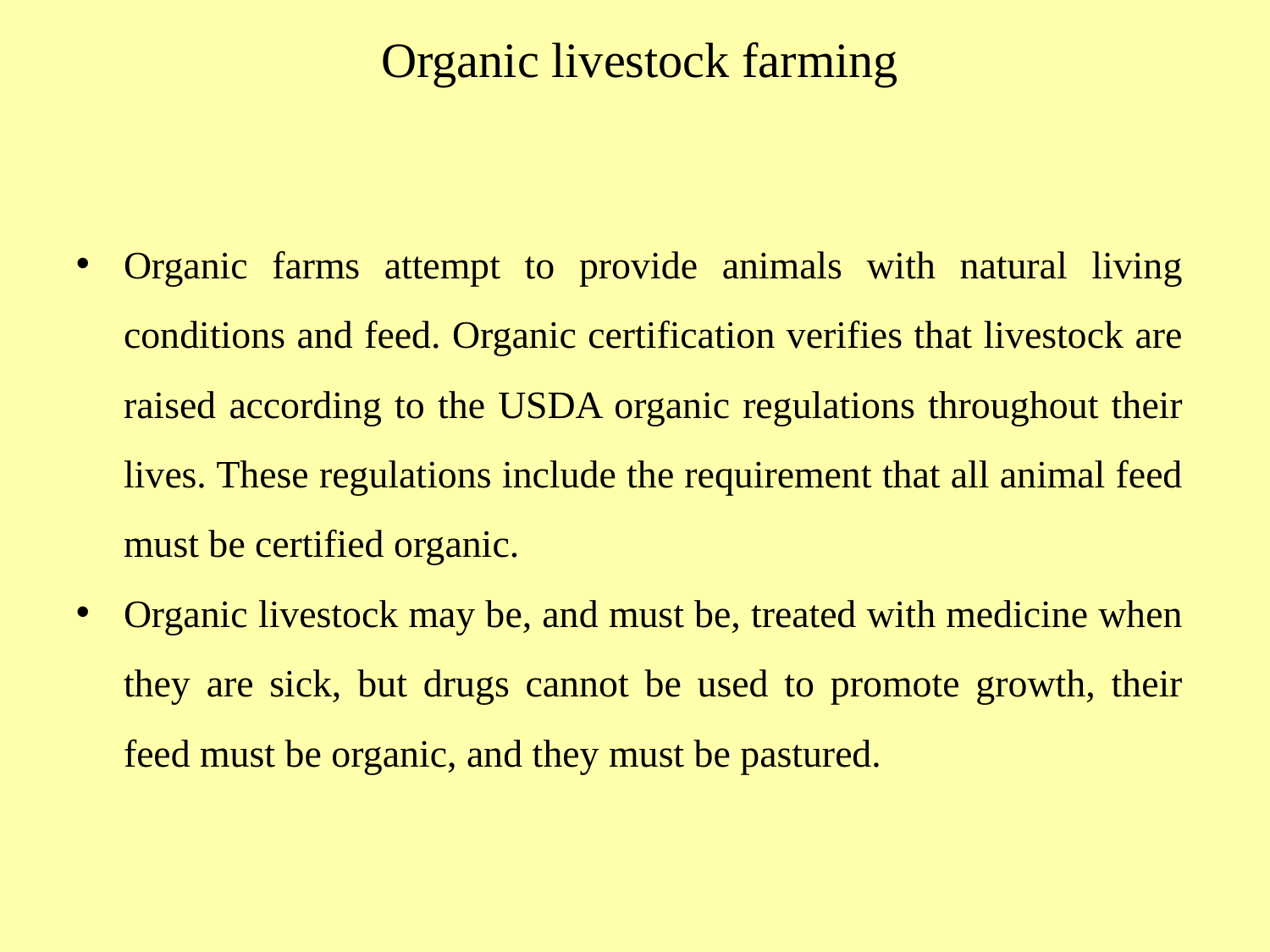

Organic livestock farming
Organic farms attempt to provide animals with natural living conditions and feed. Organic certification verifies that livestock are raised according to the USDA organic regulations throughout their lives. These regulations include the requirement that all animal feed must be certified organic.
Organic livestock may be, and must be, treated with medicine when they are sick, but drugs cannot be used to promote growth, their feed must be organic, and they must be pastured.